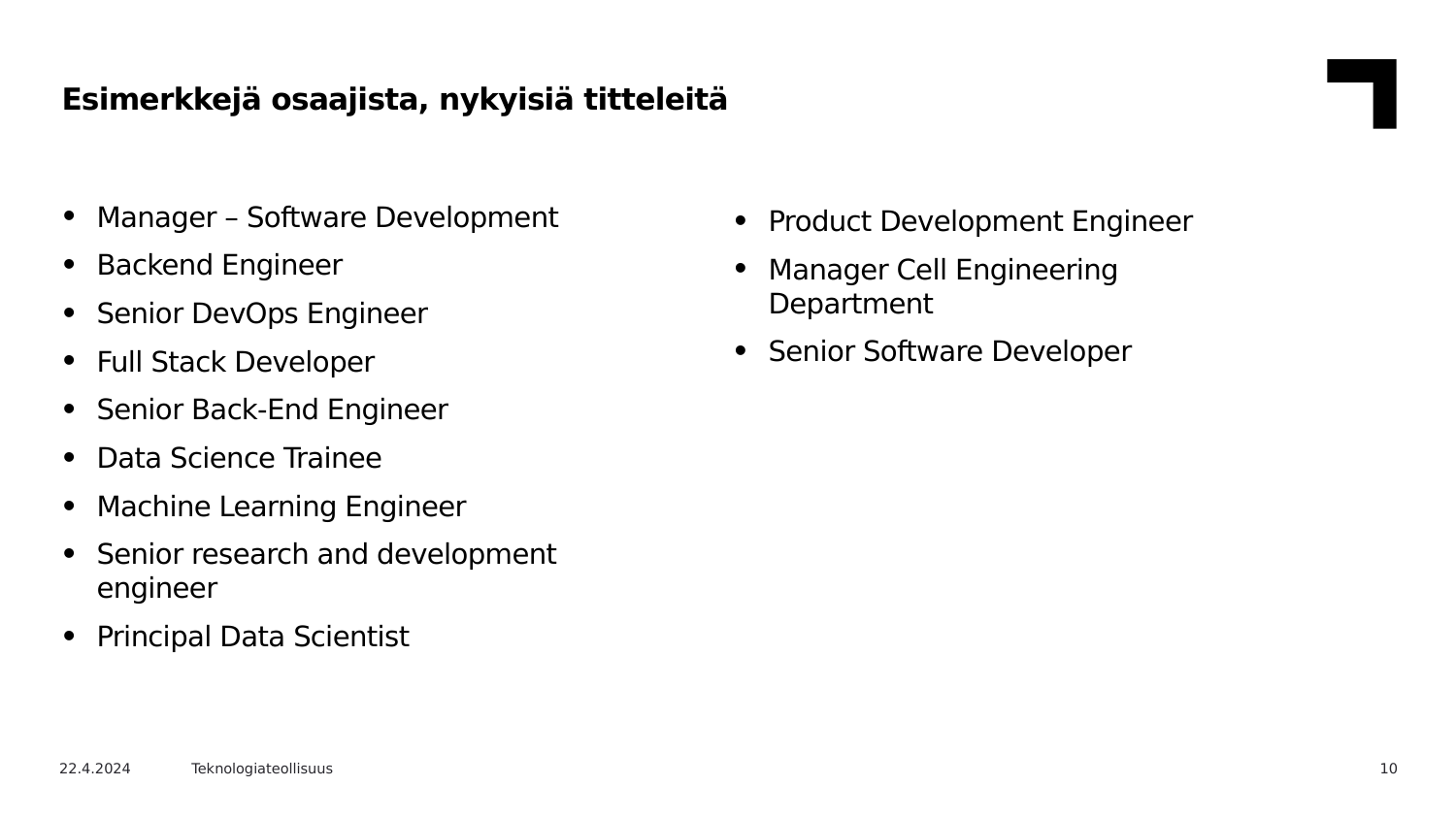

Esimerkkejä osaajista, nykyisiä titteleitä
Manager – Software Development
Backend Engineer
Senior DevOps Engineer
Full Stack Developer
Senior Back-End Engineer
Data Science Trainee
Machine Learning Engineer
Senior research and development engineer
Principal Data Scientist
Product Development Engineer
Manager Cell Engineering Department
Senior Software Developer

22.4.2024
Teknologiateollisuus
10